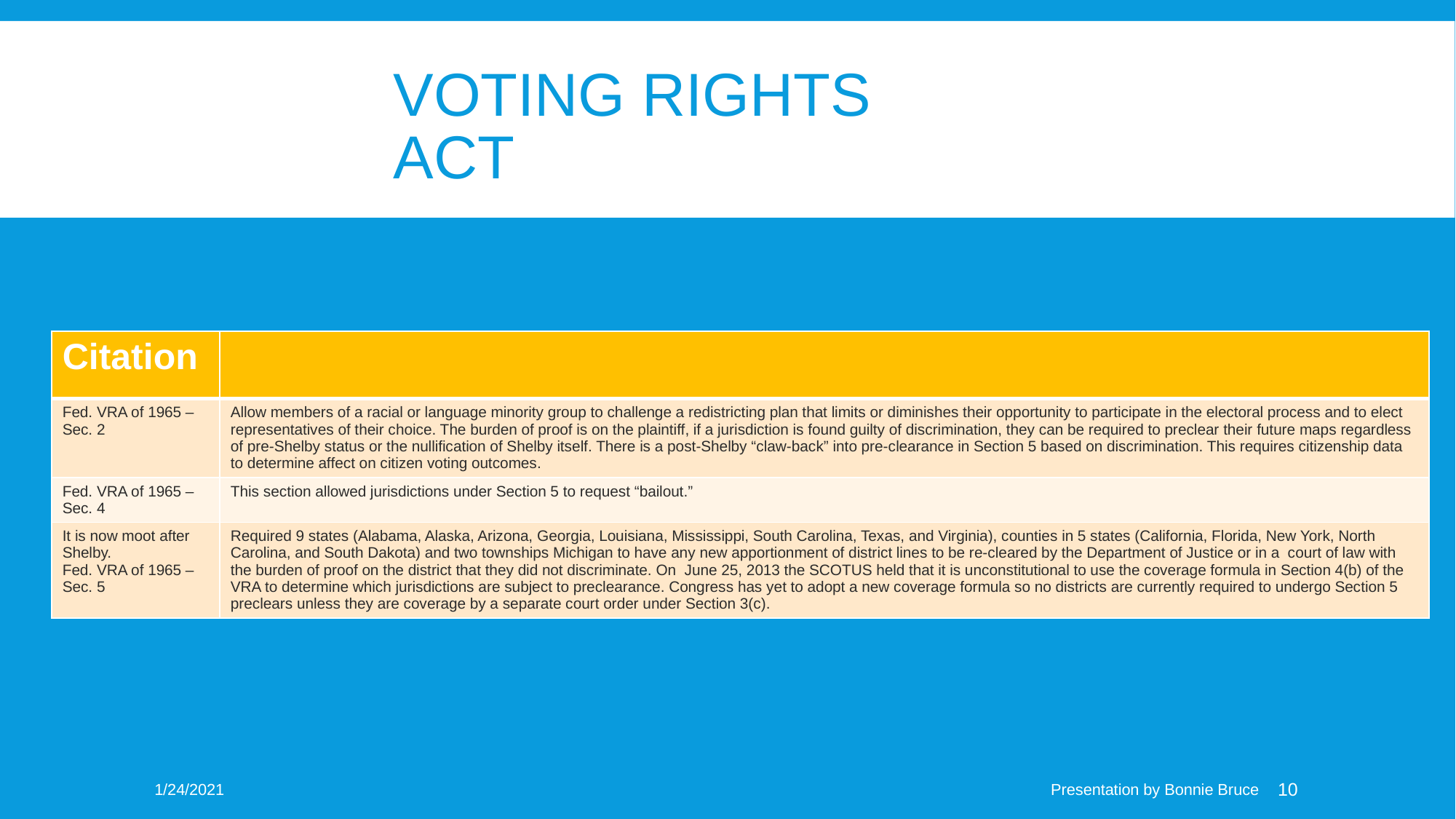

# VOTING RIGHTS ACT
| Citation |  |
| --- | --- |
| Fed. VRA of 1965 – Sec. 2 | Allow members of a racial or language minority group to challenge a redistricting plan that limits or diminishes their opportunity to participate in the electoral process and to elect representatives of their choice. The burden of proof is on the plaintiff, if a jurisdiction is found guilty of discrimination, they can be required to preclear their future maps regardless of pre-Shelby status or the nullification of Shelby itself. There is a post-Shelby “claw-back” into pre-clearance in Section 5 based on discrimination. This requires citizenship data to determine affect on citizen voting outcomes. |
| Fed. VRA of 1965 – Sec. 4 | This section allowed jurisdictions under Section 5 to request “bailout.” |
| It is now moot after Shelby. Fed. VRA of 1965 – Sec. 5 | Required 9 states (Alabama, Alaska, Arizona, Georgia, Louisiana, Mississippi, South Carolina, Texas, and Virginia), counties in 5 states (California, Florida, New York, North Carolina, and South Dakota) and two townships Michigan to have any new apportionment of district lines to be re-cleared by the Department of Justice or in a court of law with the burden of proof on the district that they did not discriminate. On June 25, 2013 the SCOTUS held that it is unconstitutional to use the coverage formula in Section 4(b) of the VRA to determine which jurisdictions are subject to preclearance. Congress has yet to adopt a new coverage formula so no districts are currently required to undergo Section 5 preclears unless they are coverage by a separate court order under Section 3(c). |
1/24/2021
Presentation by Bonnie Bruce
10